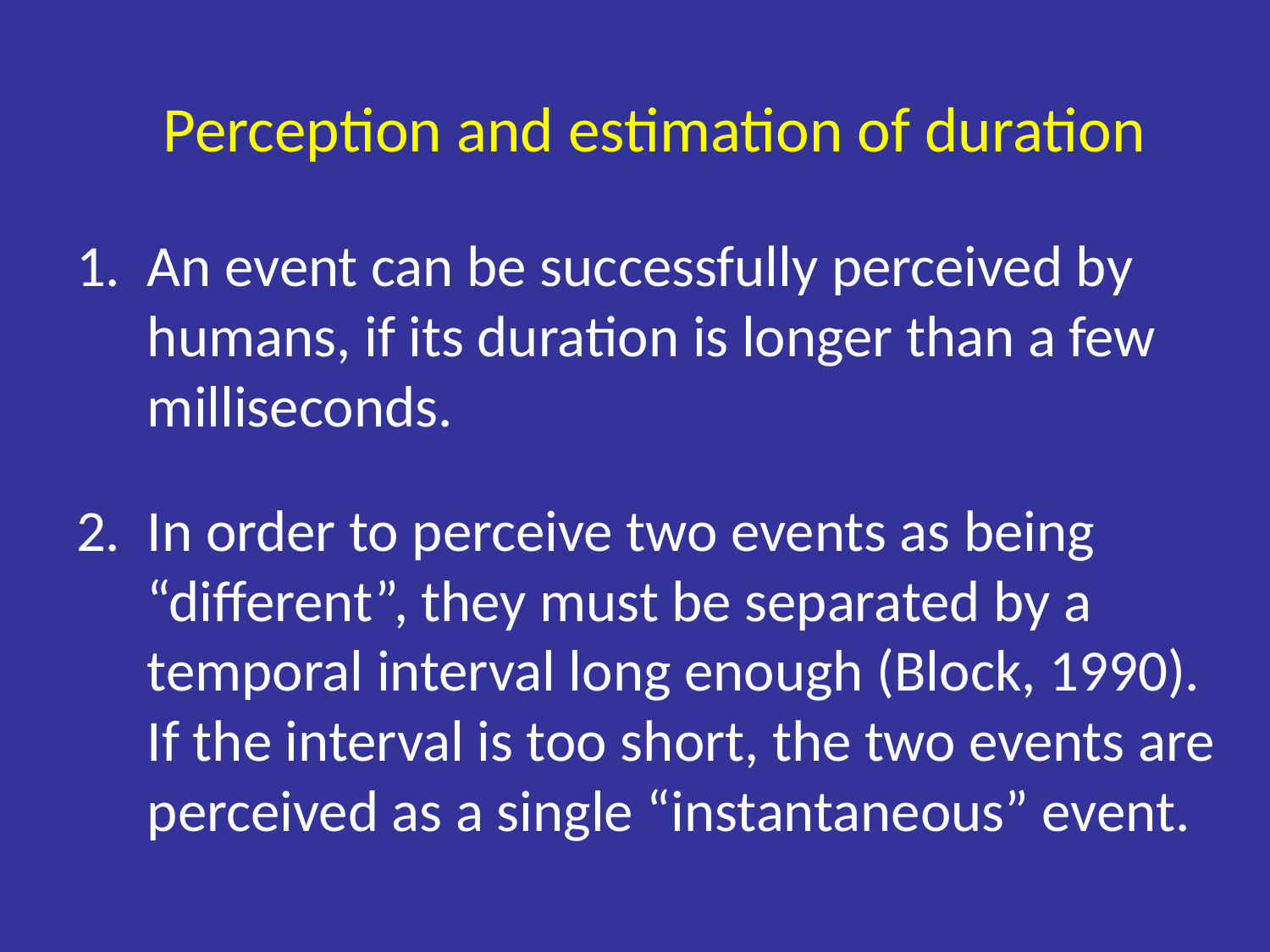

# Perception and estimation of duration
An event can be successfully perceived by humans, if its duration is longer than a few milliseconds.
In order to perceive two events as being “different”, they must be separated by a temporal interval long enough (Block, 1990). If the interval is too short, the two events are perceived as a single “instantaneous” event.